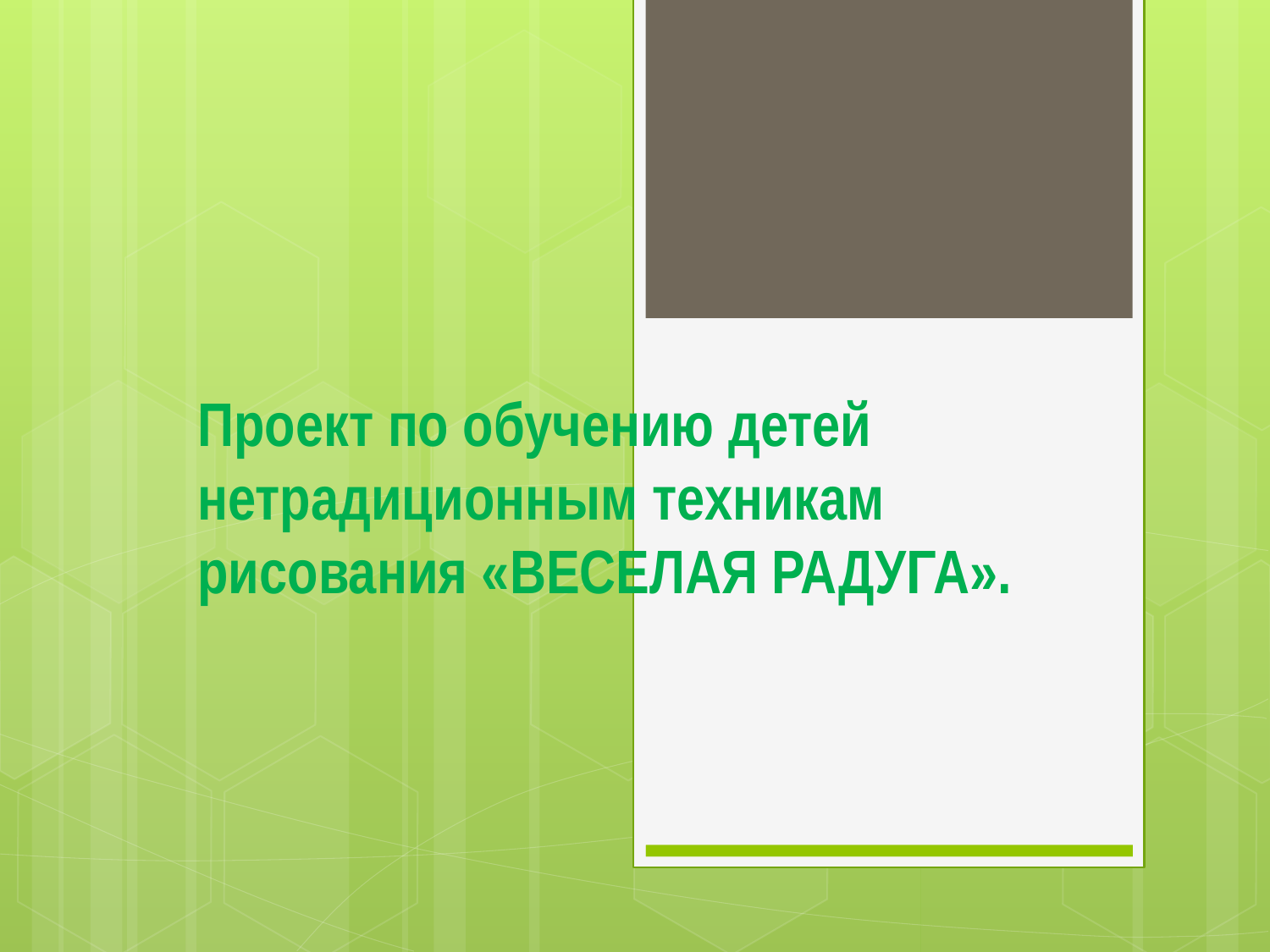

# Проект по обучению детей нетрадиционным техникам рисования «ВЕСЕЛАЯ РАДУГА».